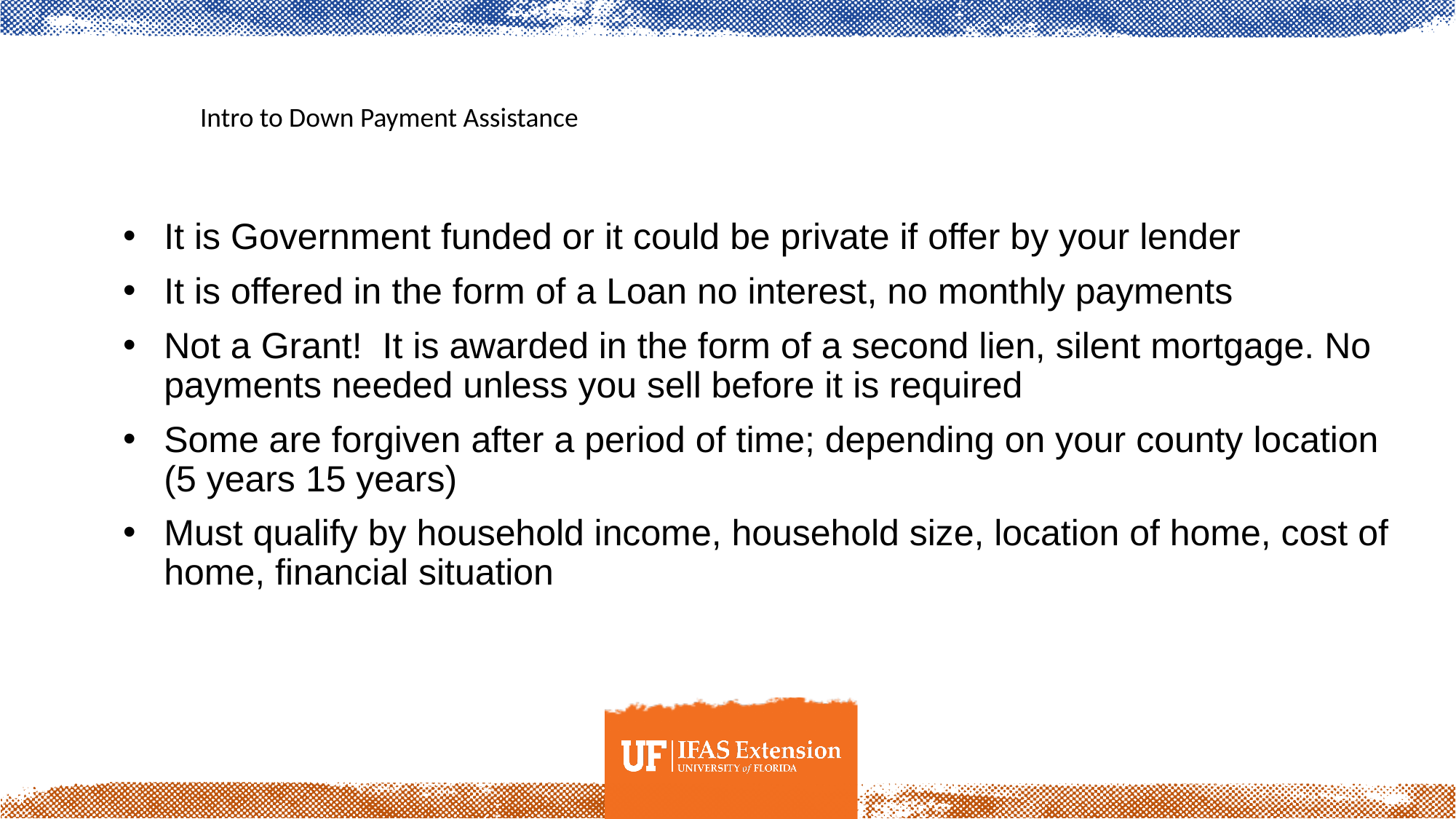

Intro to Down Payment Assistance
It is Government funded or it could be private if offer by your lender
It is offered in the form of a Loan no interest, no monthly payments
Not a Grant!  It is awarded in the form of a second lien, silent mortgage. No payments needed unless you sell before it is required
Some are forgiven after a period of time; depending on your county location (5 years 15 years)
Must qualify by household income, household size, location of home, cost of home, financial situation